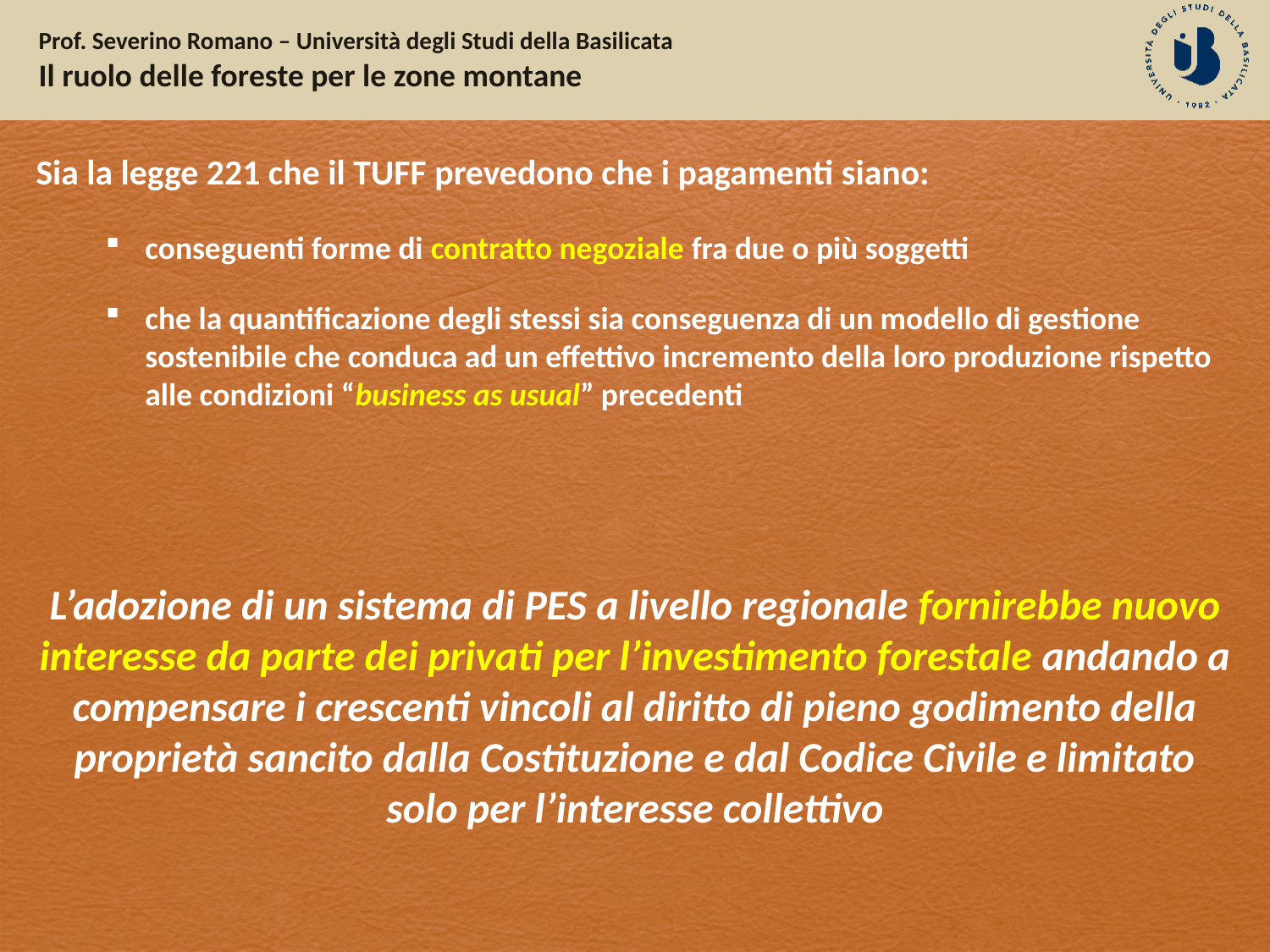

Sia la legge 221 che il TUFF prevedono che i pagamenti siano:
conseguenti forme di contratto negoziale fra due o più soggetti
che la quantificazione degli stessi sia conseguenza di un modello di gestione sostenibile che conduca ad un effettivo incremento della loro produzione rispetto alle condizioni “business as usual” precedenti
L’adozione di un sistema di PES a livello regionale fornirebbe nuovo interesse da parte dei privati per l’investimento forestale andando a compensare i crescenti vincoli al diritto di pieno godimento della proprietà sancito dalla Costituzione e dal Codice Civile e limitato solo per l’interesse collettivo